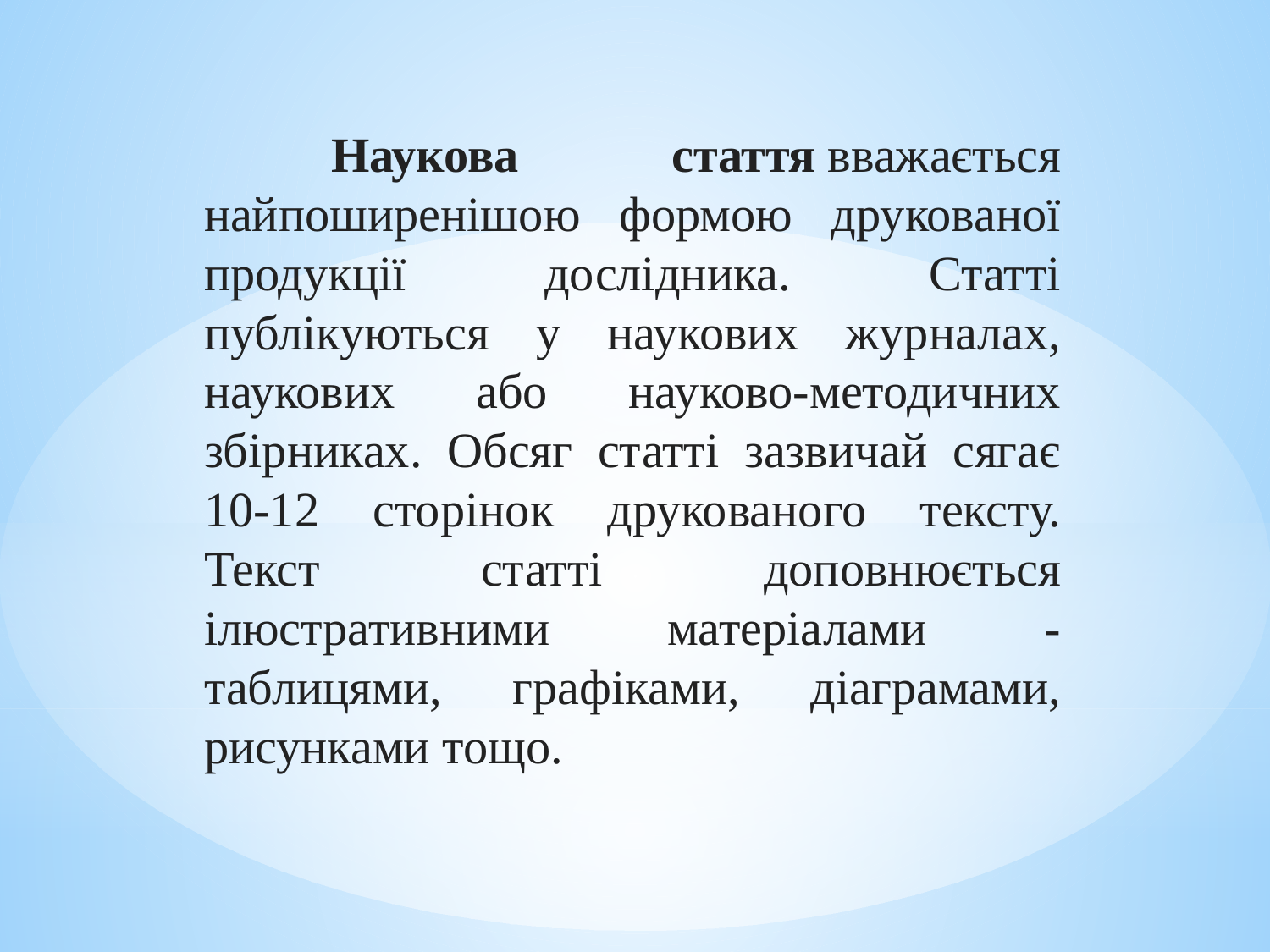

Наукова стаття вважається найпоширенішою формою друкованої продукції дослідника. Статті публікуються у наукових журналах, наукових або науково-методичних збірниках. Обсяг статті зазвичай сягає 10-12 сторінок друкованого тексту. Текст статті доповнюється ілюстративними матеріалами -таблицями, графіками, діаграмами, рисунками тощо.